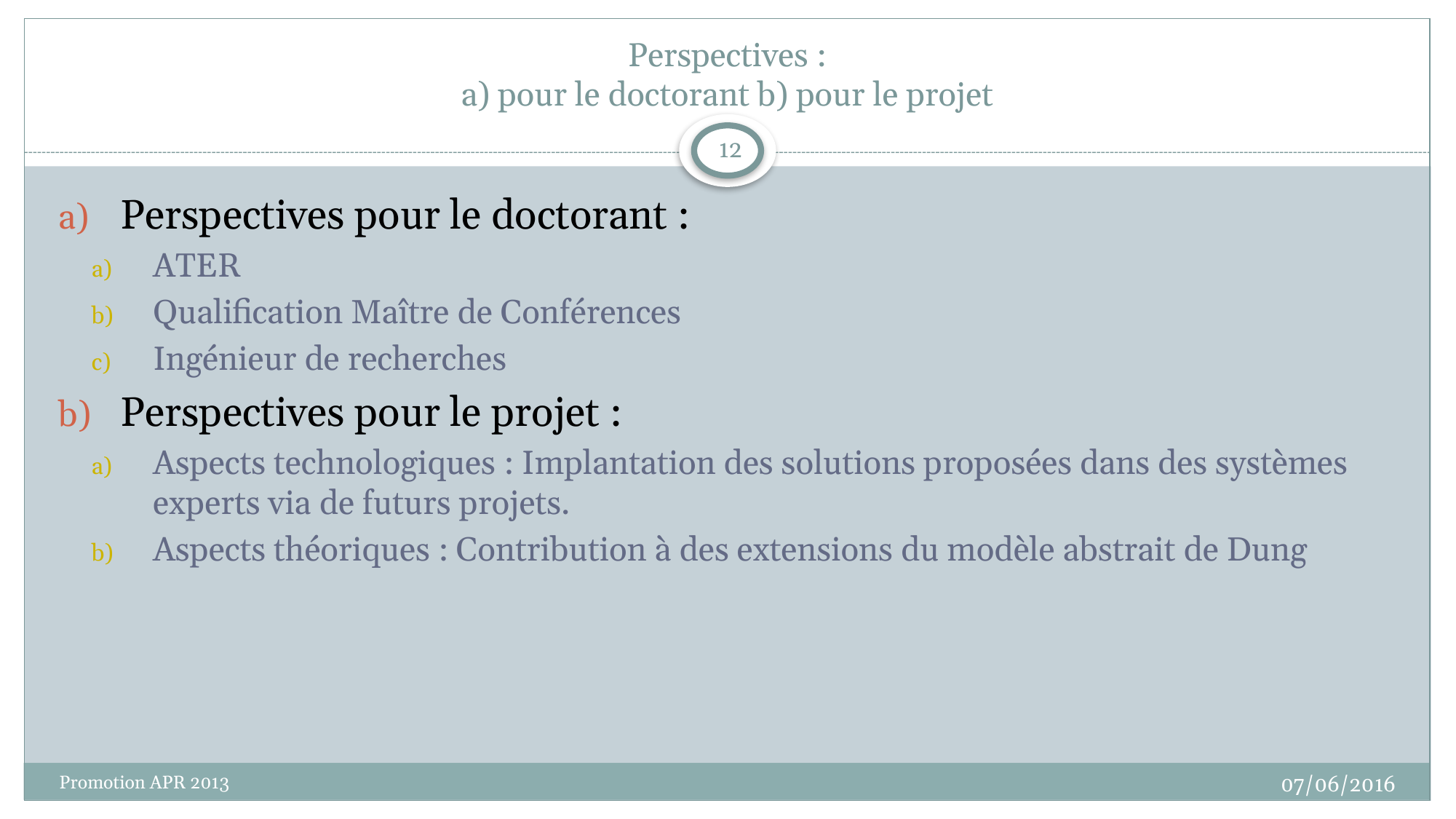

# Perspectives : a) pour le doctorant b) pour le projet
12
Perspectives pour le doctorant :
ATER
Qualification Maître de Conférences
Ingénieur de recherches
Perspectives pour le projet :
Aspects technologiques : Implantation des solutions proposées dans des systèmes experts via de futurs projets.
Aspects théoriques : Contribution à des extensions du modèle abstrait de Dung
07/06/2016
Promotion APR 2013